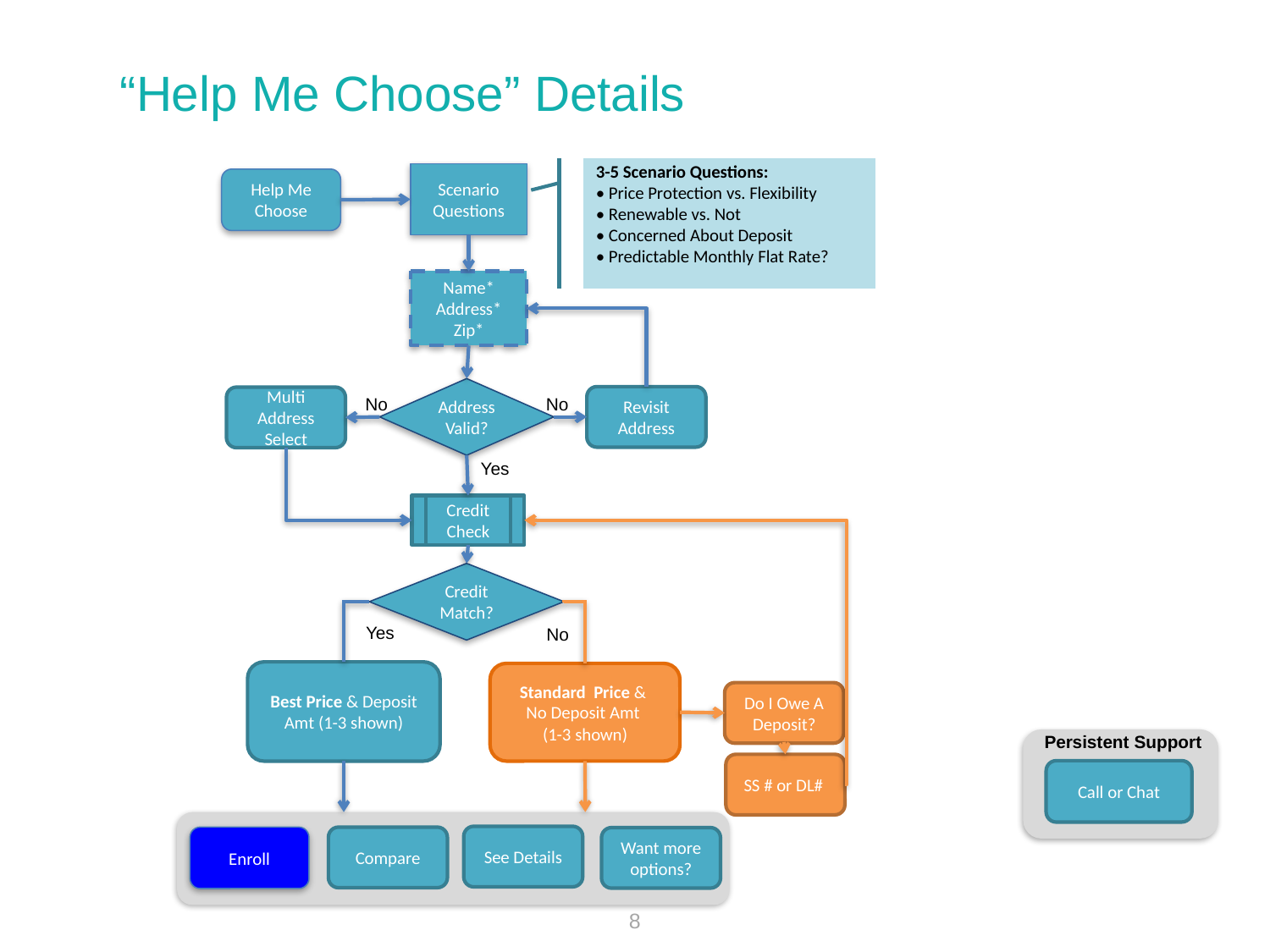

# “Help Me Choose” Details
3-5 Scenario Questions:
• Price Protection vs. Flexibility
• Renewable vs. Not
• Concerned About Deposit
• Predictable Monthly Flat Rate?

Scenario Questions
Help Me Choose
New
Name*
Address*
Zip*
Address Valid?
No
Revisit Address
Multi Address Select
No
Yes
Credit Check
Credit Match?
Yes
No
Best Price & Deposit Amt (1-3 shown)
Standard  Price &
No Deposit Amt
(1-3 shown)
Do I Owe A Deposit?
Persistent Support

SS # or DL#
Call or Chat

See Details
Enroll
Compare
Want more options?
8